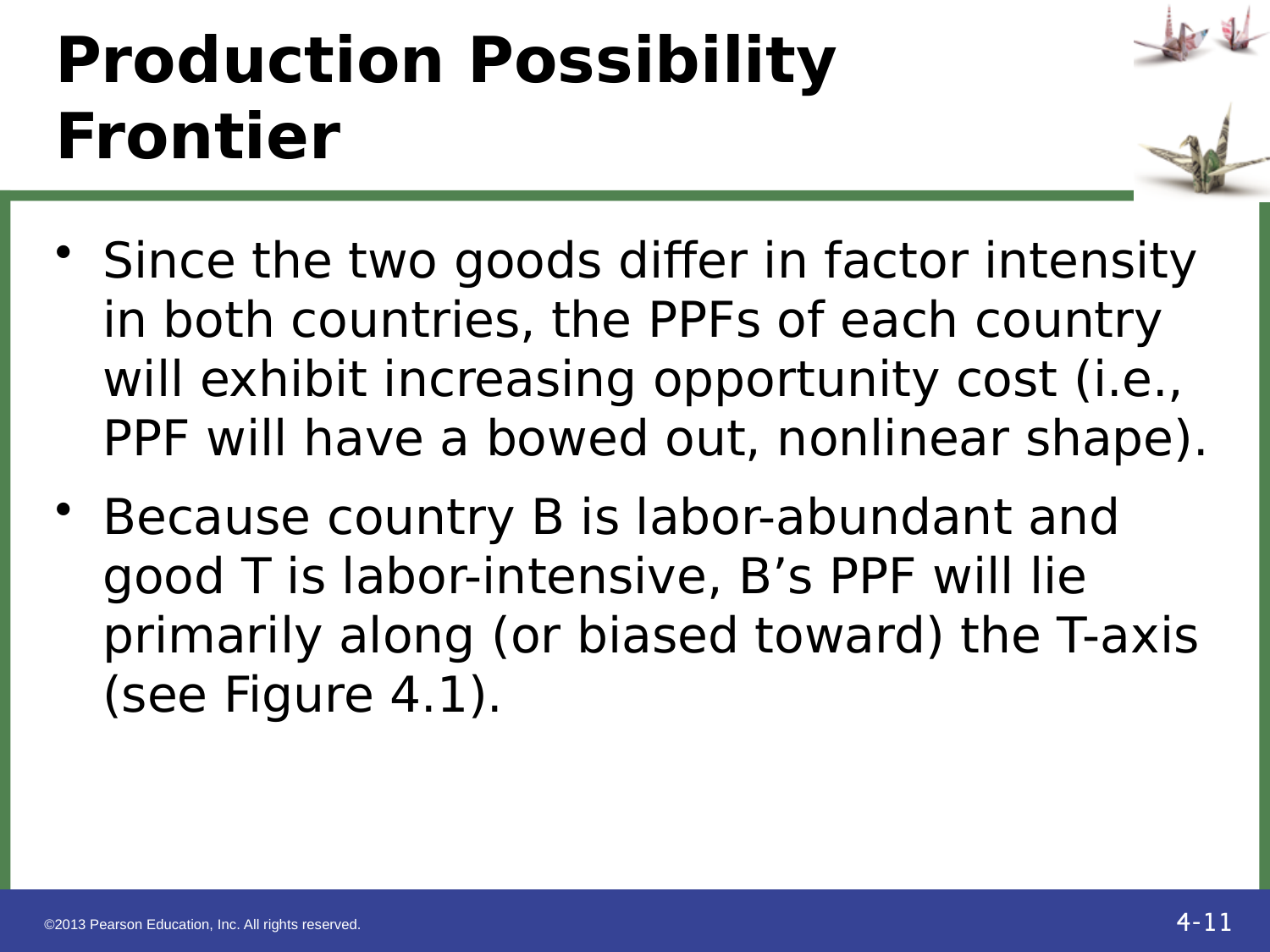

Since the two goods differ in factor intensity in both countries, the PPFs of each country will exhibit increasing opportunity cost (i.e., PPF will have a bowed out, nonlinear shape).
Because country B is labor-abundant and good T is labor-intensive, B’s PPF will lie primarily along (or biased toward) the T-axis (see Figure 4.1).
Production Possibility Frontier